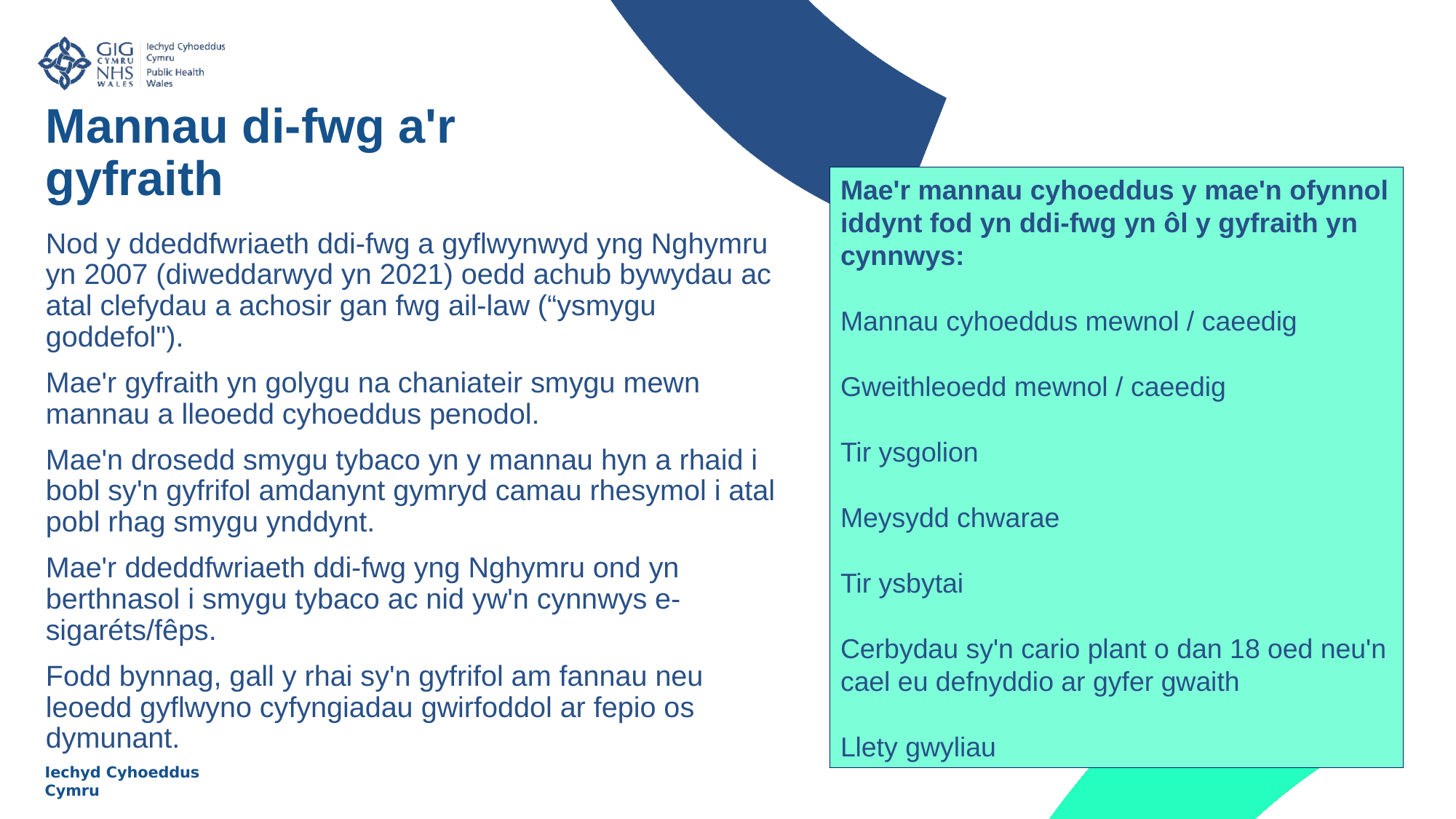

Mannau di-fwg a'r gyfraith
Mae'r mannau cyhoeddus y mae'n ofynnol iddynt fod yn ddi-fwg yn ôl y gyfraith yn cynnwys:

Mannau cyhoeddus mewnol / caeedig

Gweithleoedd mewnol / caeedig

Tir ysgolion

Meysydd chwarae

Tir ysbytai

Cerbydau sy'n cario plant o dan 18 oed neu'n cael eu defnyddio ar gyfer gwaith

Llety gwyliau
Nod y ddeddfwriaeth ddi-fwg a gyflwynwyd yng Nghymru yn 2007 (diweddarwyd yn 2021) oedd achub bywydau ac atal clefydau a achosir gan fwg ail-law (“ysmygu goddefol").
Mae'r gyfraith yn golygu na chaniateir smygu mewn mannau a lleoedd cyhoeddus penodol.
Mae'n drosedd smygu tybaco yn y mannau hyn a rhaid i bobl sy'n gyfrifol amdanynt gymryd camau rhesymol i atal pobl rhag smygu ynddynt.
Mae'r ddeddfwriaeth ddi-fwg yng Nghymru ond yn berthnasol i smygu tybaco ac nid yw'n cynnwys e-sigaréts/fêps.
Fodd bynnag, gall y rhai sy'n gyfrifol am fannau neu leoedd gyflwyno cyfyngiadau gwirfoddol ar fepio os dymunant.